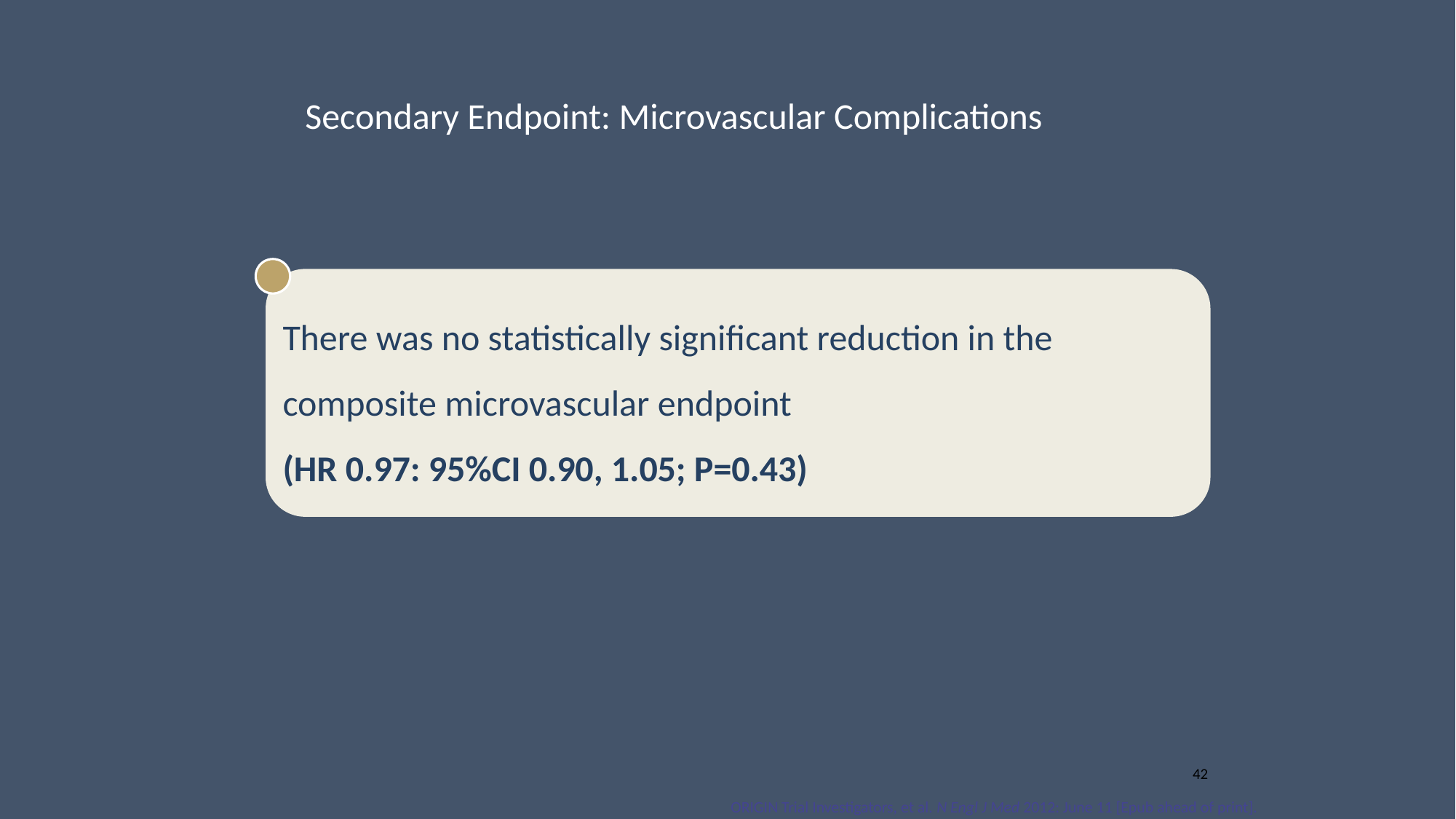

Secondary Endpoint: Microvascular Complications

There was no statistically significant reduction in the composite microvascular endpoint
(HR 0.97: 95%CI 0.90, 1.05; P=0.43)
42
ORIGIN Trial Investigators, et al. N Engl J Med 2012: June 11 [Epub ahead of print].